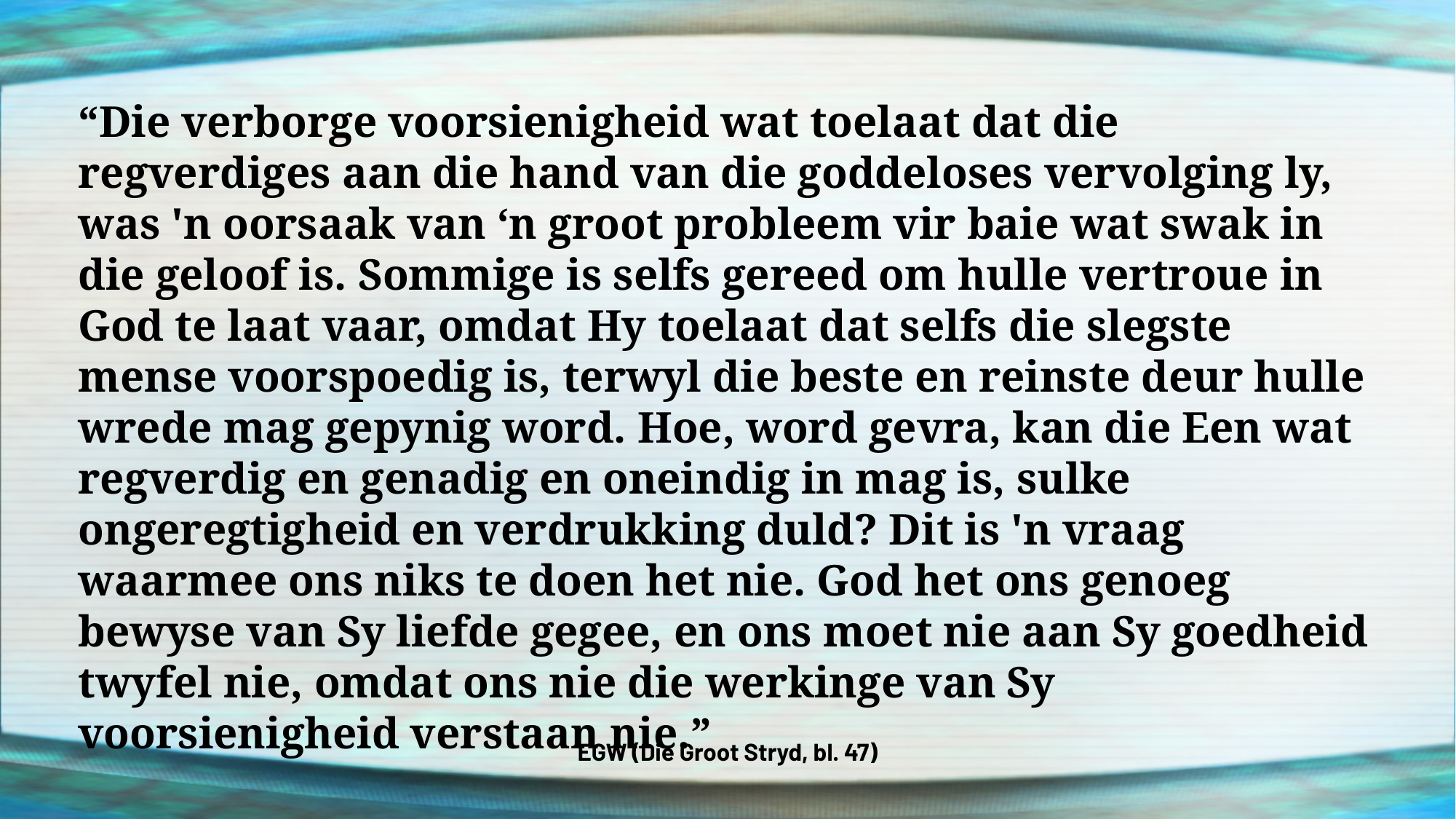

“Die verborge voorsienigheid wat toelaat dat die regverdiges aan die hand van die goddeloses vervolging ly, was 'n oorsaak van ‘n groot probleem vir baie wat swak in die geloof is. Sommige is selfs gereed om hulle vertroue in God te laat vaar, omdat Hy toelaat dat selfs die slegste mense voorspoedig is, terwyl die beste en reinste deur hulle wrede mag gepynig word. Hoe, word gevra, kan die Een wat regverdig en genadig en oneindig in mag is, sulke ongeregtigheid en verdrukking duld? Dit is 'n vraag waarmee ons niks te doen het nie. God het ons genoeg bewyse van Sy liefde gegee, en ons moet nie aan Sy goedheid twyfel nie, omdat ons nie die werkinge van Sy voorsienigheid verstaan nie.”
EGW (Die Groot Stryd, bl. 47)